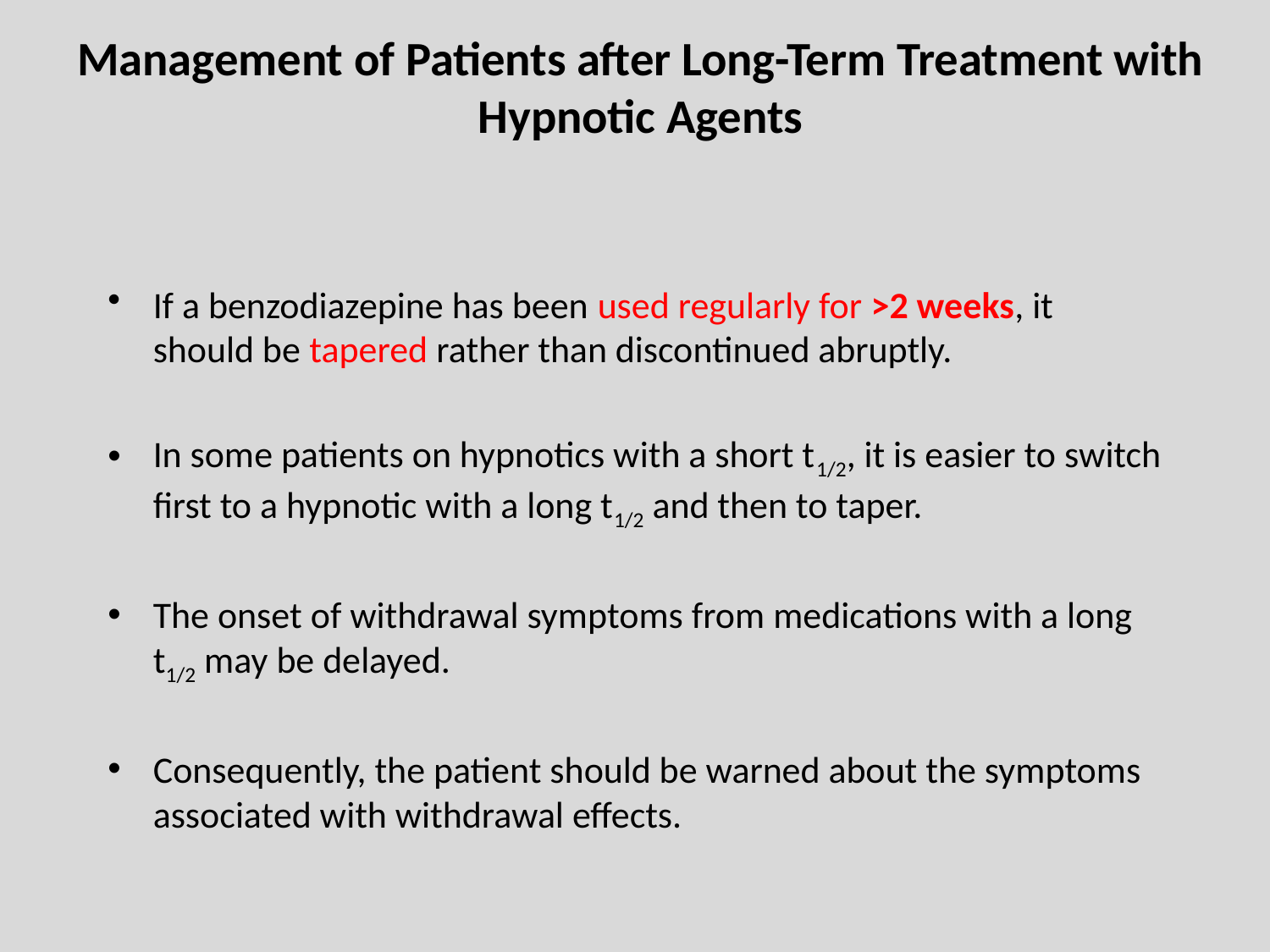

# Management of Patients after Long-Term Treatment with Hypnotic Agents
If a benzodiazepine has been used regularly for >2 weeks, it should be tapered rather than discontinued abruptly.

In some patients on hypnotics with a short t1/2, it is easier to switch first to a hypnotic with a long t1/2 and then to taper.

The onset of withdrawal symptoms from medications with a long t1/2 may be delayed.

Consequently, the patient should be warned about the symptoms associated with withdrawal effects.